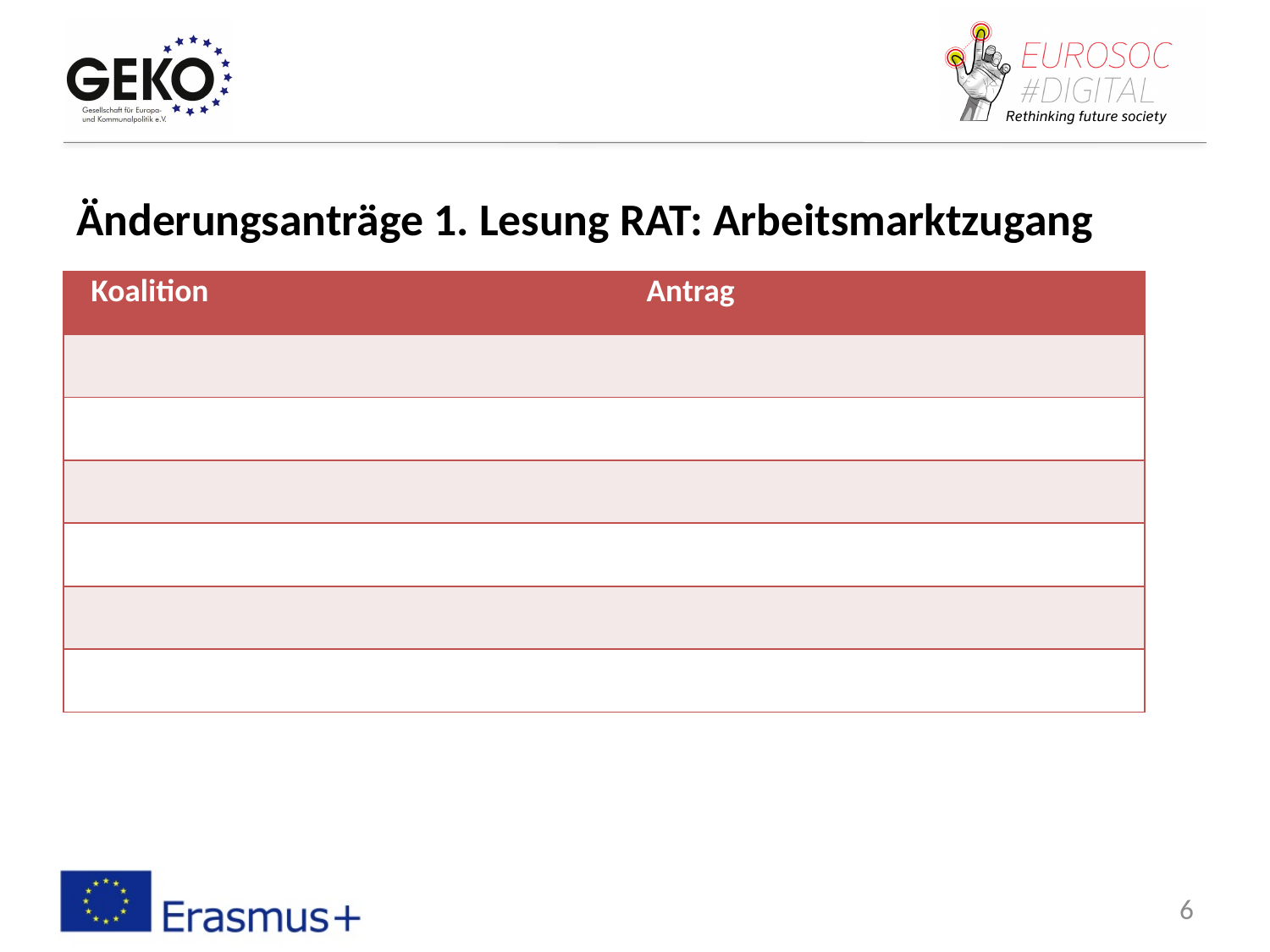

# Änderungsanträge 1. Lesung RAT: Arbeitsmarktzugang
| Koalition | Antrag |
| --- | --- |
|  |  |
|  |  |
|  |  |
|  |  |
|  |  |
|  |  |
6